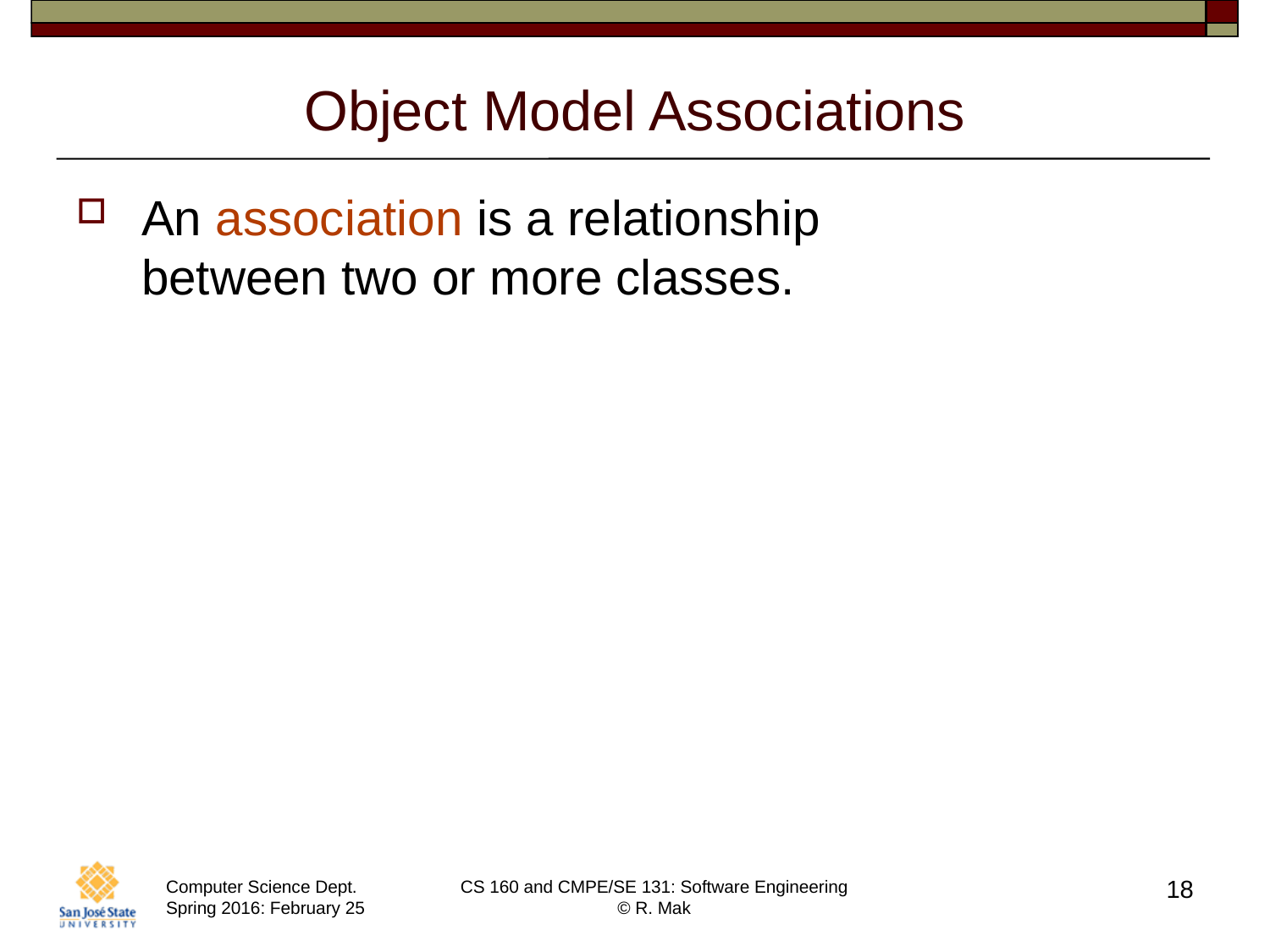

# Object Model Associations
An association is a relationship
between two or more classes.
18